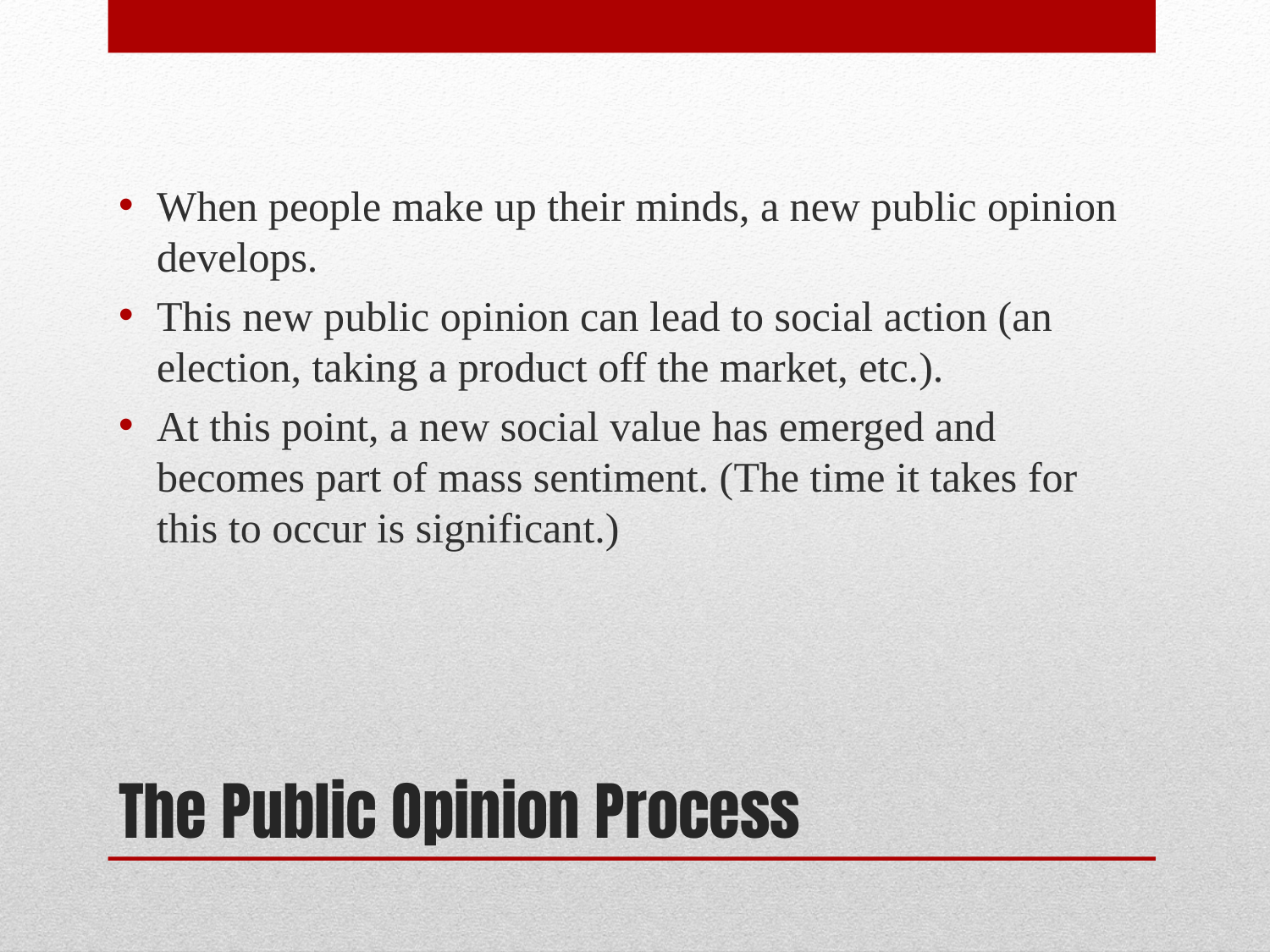

When people make up their minds, a new public opinion develops.
This new public opinion can lead to social action (an election, taking a product off the market, etc.).
At this point, a new social value has emerged and becomes part of mass sentiment. (The time it takes for this to occur is significant.)
# The Public Opinion Process